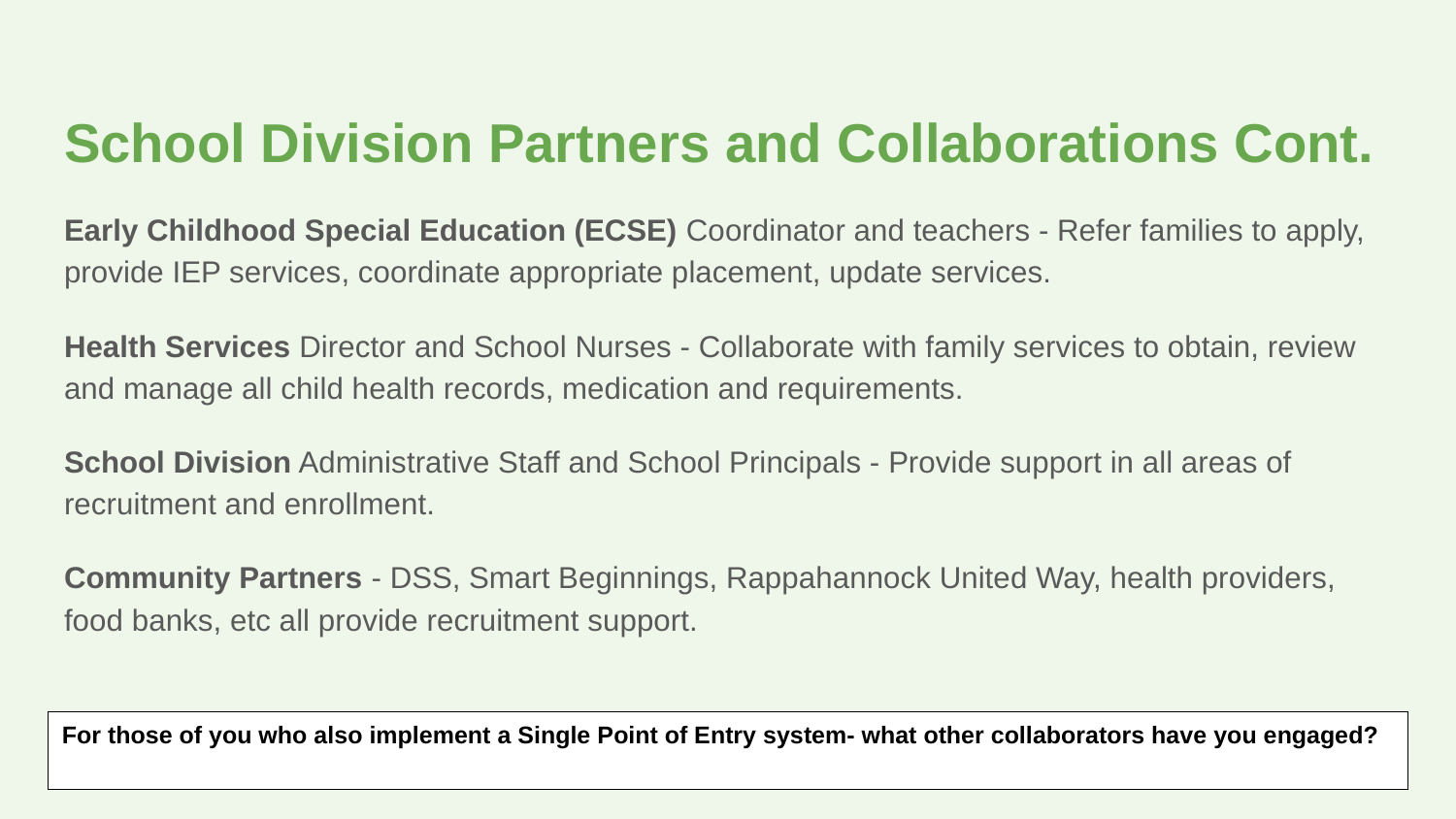

School Division Partners and Collaborations Cont.
Early Childhood Special Education (ECSE) Coordinator and teachers - Refer families to apply, provide IEP services, coordinate appropriate placement, update services.
Health Services Director and School Nurses - Collaborate with family services to obtain, review and manage all child health records, medication and requirements.
School Division Administrative Staff and School Principals - Provide support in all areas of recruitment and enrollment.
Community Partners - DSS, Smart Beginnings, Rappahannock United Way, health providers, food banks, etc all provide recruitment support.
For those of you who also implement a Single Point of Entry system- what other collaborators have you engaged?